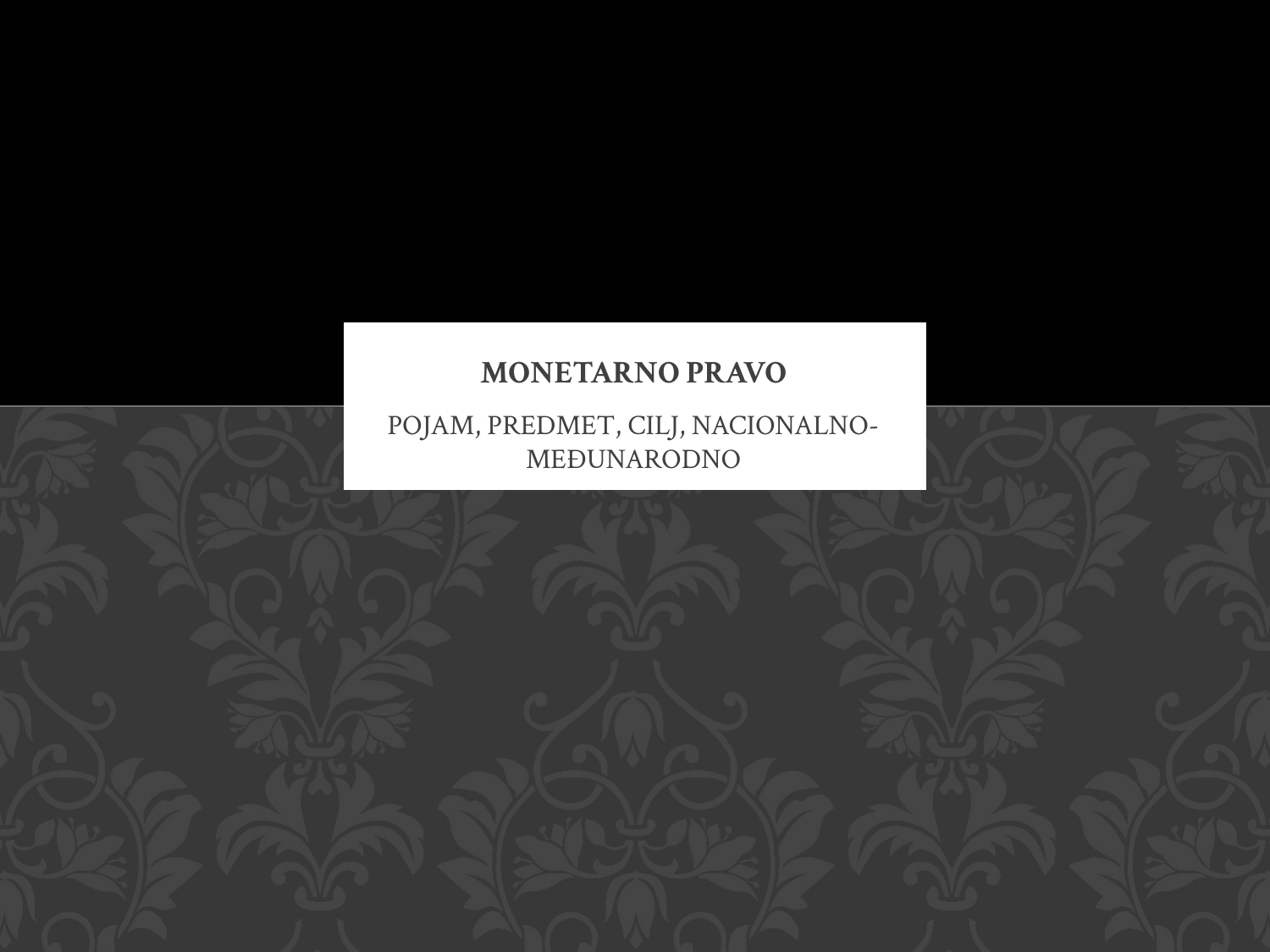

# MONETARNO PRAVO
POJAM, PREDMET, CILJ, NACIONALNO- MEĐUNARODNO